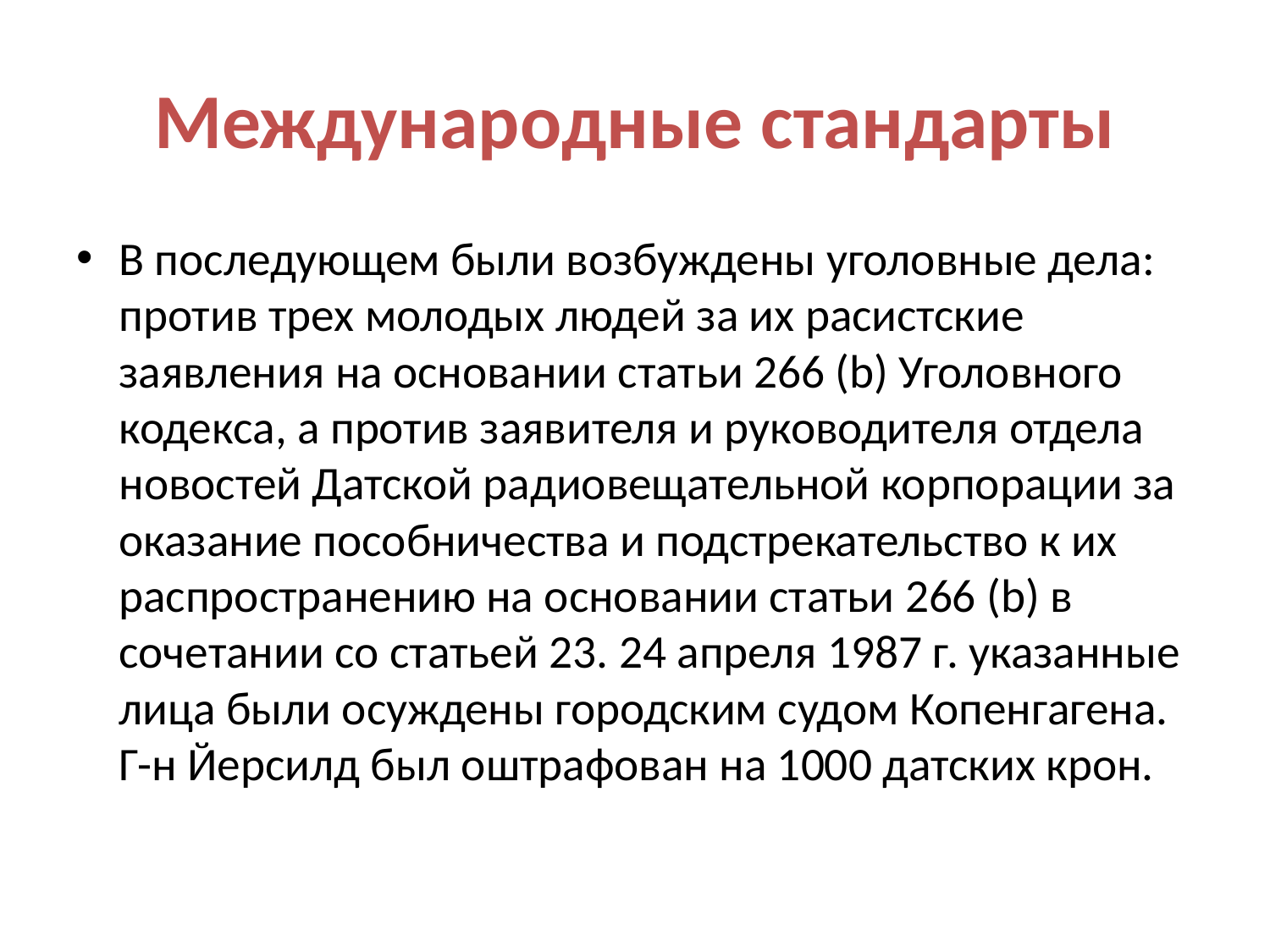

# Международные стандарты
В последующем были возбуждены уголовные дела: против трех молодых людей за их расистские заявления на основании статьи 266 (b) Уголовного кодекса, а против заявителя и руководителя отдела новостей Датской радиовещательной корпорации за оказание пособничества и подстрекательство к их распространению на основании статьи 266 (b) в сочетании со статьей 23. 24 апреля 1987 г. указанные лица были осуждены городским судом Копенгагена. Г-н Йерсилд был оштрафован на 1000 датских крон.